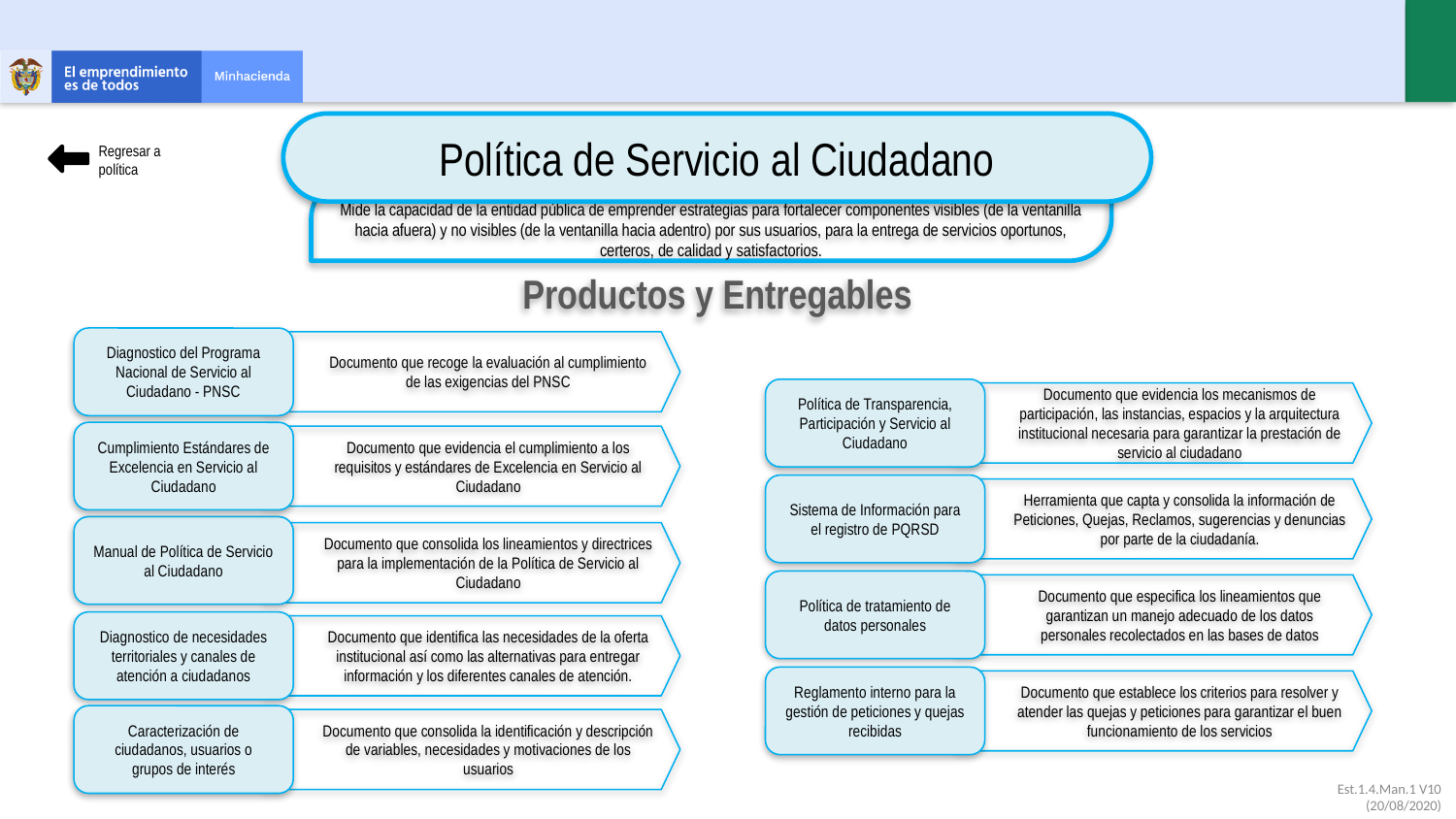

Política de Servicio al Ciudadano
Regresar a política

Mide la capacidad de la entidad pública de emprender estrategias para fortalecer componentes visibles (de la ventanilla hacia afuera) y no visibles (de la ventanilla hacia adentro) por sus usuarios, para la entrega de servicios oportunos, certeros, de calidad y satisfactorios.
Productos y Entregables
Diagnostico del Programa Nacional de Servicio al Ciudadano - PNSC
Documento que recoge la evaluación al cumplimiento de las exigencias del PNSC
Política de Transparencia, Participación y Servicio al Ciudadano
Documento que evidencia los mecanismos de participación, las instancias, espacios y la arquitectura institucional necesaria para garantizar la prestación de servicio al ciudadano
Cumplimiento Estándares de Excelencia en Servicio al Ciudadano
Documento que evidencia el cumplimiento a los requisitos y estándares de Excelencia en Servicio al Ciudadano
Sistema de Información para el registro de PQRSD
Herramienta que capta y consolida la información de Peticiones, Quejas, Reclamos, sugerencias y denuncias por parte de la ciudadanía.
Manual de Política de Servicio al Ciudadano
Documento que consolida los lineamientos y directrices para la implementación de la Política de Servicio al Ciudadano
Política de tratamiento de datos personales
Documento que especifica los lineamientos que garantizan un manejo adecuado de los datos personales recolectados en las bases de datos
Diagnostico de necesidades territoriales y canales de atención a ciudadanos
Documento que identifica las necesidades de la oferta institucional así como las alternativas para entregar información y los diferentes canales de atención.
Reglamento interno para la gestión de peticiones y quejas recibidas
Documento que establece los criterios para resolver y atender las quejas y peticiones para garantizar el buen funcionamiento de los servicios
Caracterización de ciudadanos, usuarios o grupos de interés
Documento que consolida la identificación y descripción de variables, necesidades y motivaciones de los usuarios
Est.1.4.Man.1 V10 (20/08/2020)